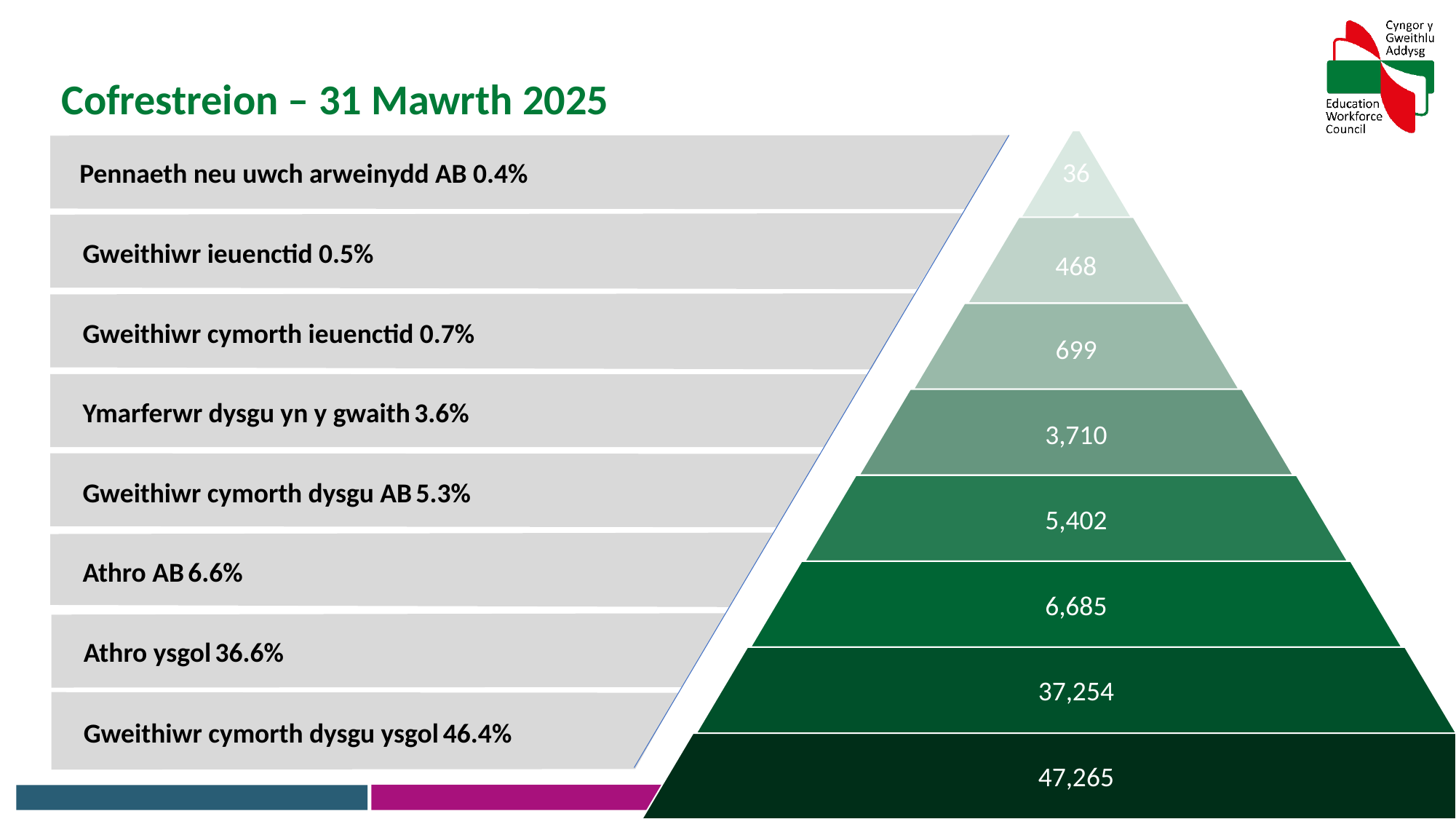

Cofrestreion – 31 Mawrth 2025
361
468
699
3,710
5,402
6,685
37,254
47,265
   Pennaeth neu uwch arweinydd AB 0.4%
Gweithiwr ieuenctid 0.5%
Gweithiwr cymorth ieuenctid 0.7%
Ymarferwr dysgu yn y gwaith 3.6%
Gweithiwr cymorth dysgu AB 5.3%
Athro AB 6.6%
Athro ysgol 36.6%
Gweithiwr cymorth dysgu ysgol 46.4%